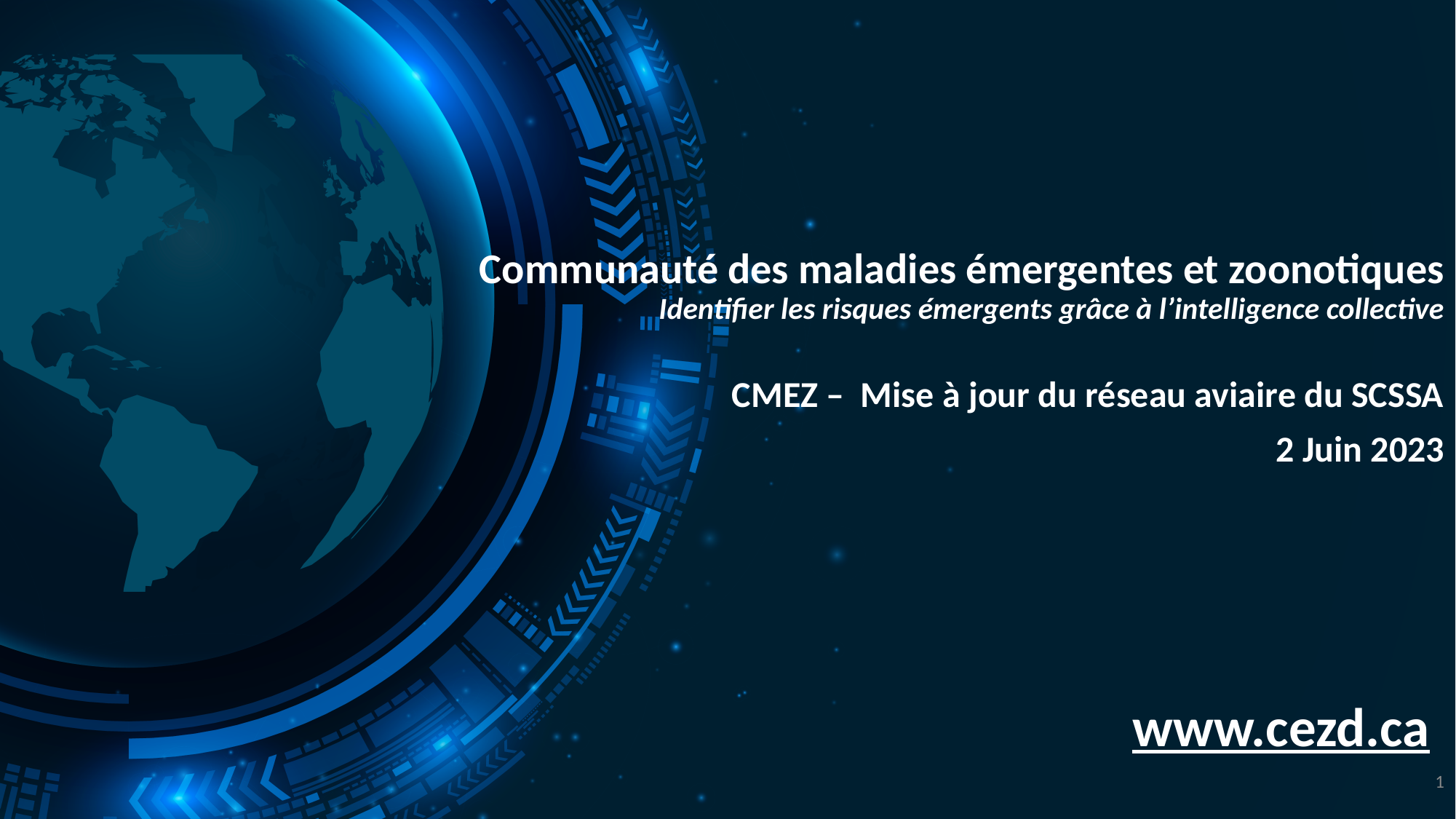

# Communauté des maladies émergentes et zoonotiques Identifier les risques émergents grâce à l’intelligence collective
CMEZ –  Mise à jour du réseau aviaire du SCSSA
2 Juin 2023
www.cezd.ca
1